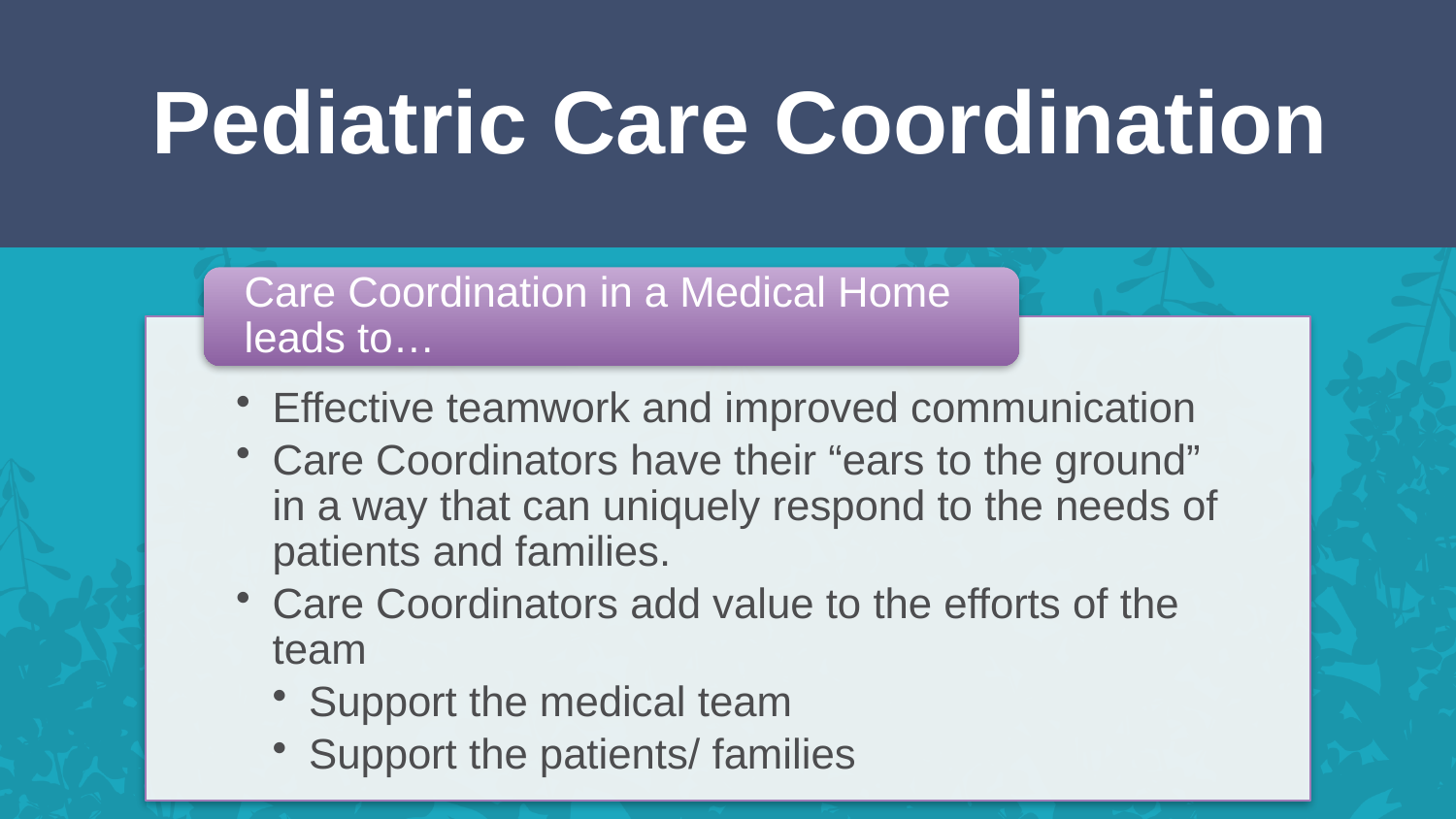

# Pediatric Care Coordination
Effective teamwork and improved communication
Care Coordinators have their “ears to the ground” in a way that can uniquely respond to the needs of patients and families.
Care Coordinators add value to the efforts of the team
Support the medical team
Support the patients/ families
Care Coordination in a Medical Home leads to…